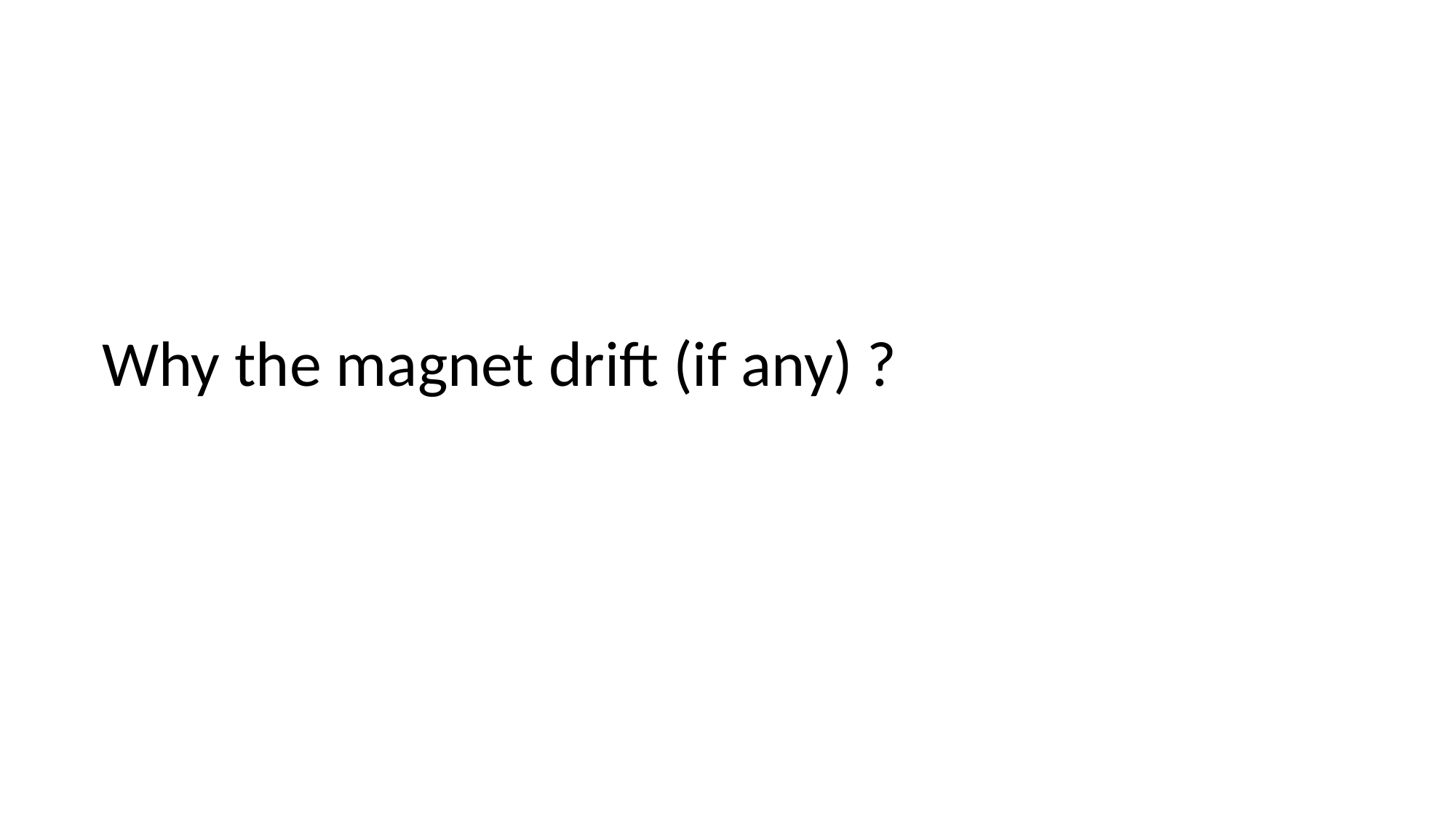

# Why the magnet drift (if any) ?